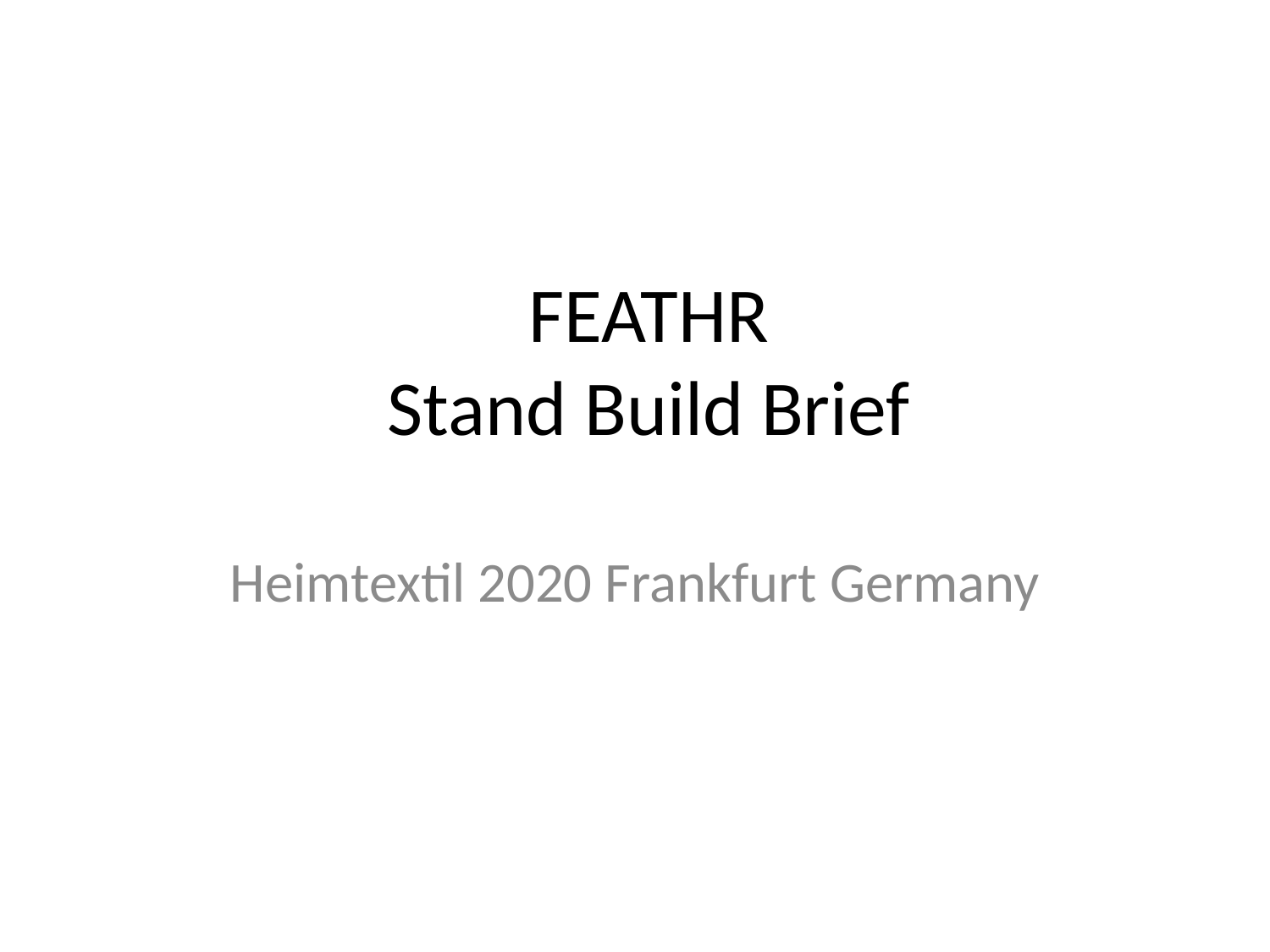

# FEATHR Stand Build Brief
Heimtextil 2020 Frankfurt Germany